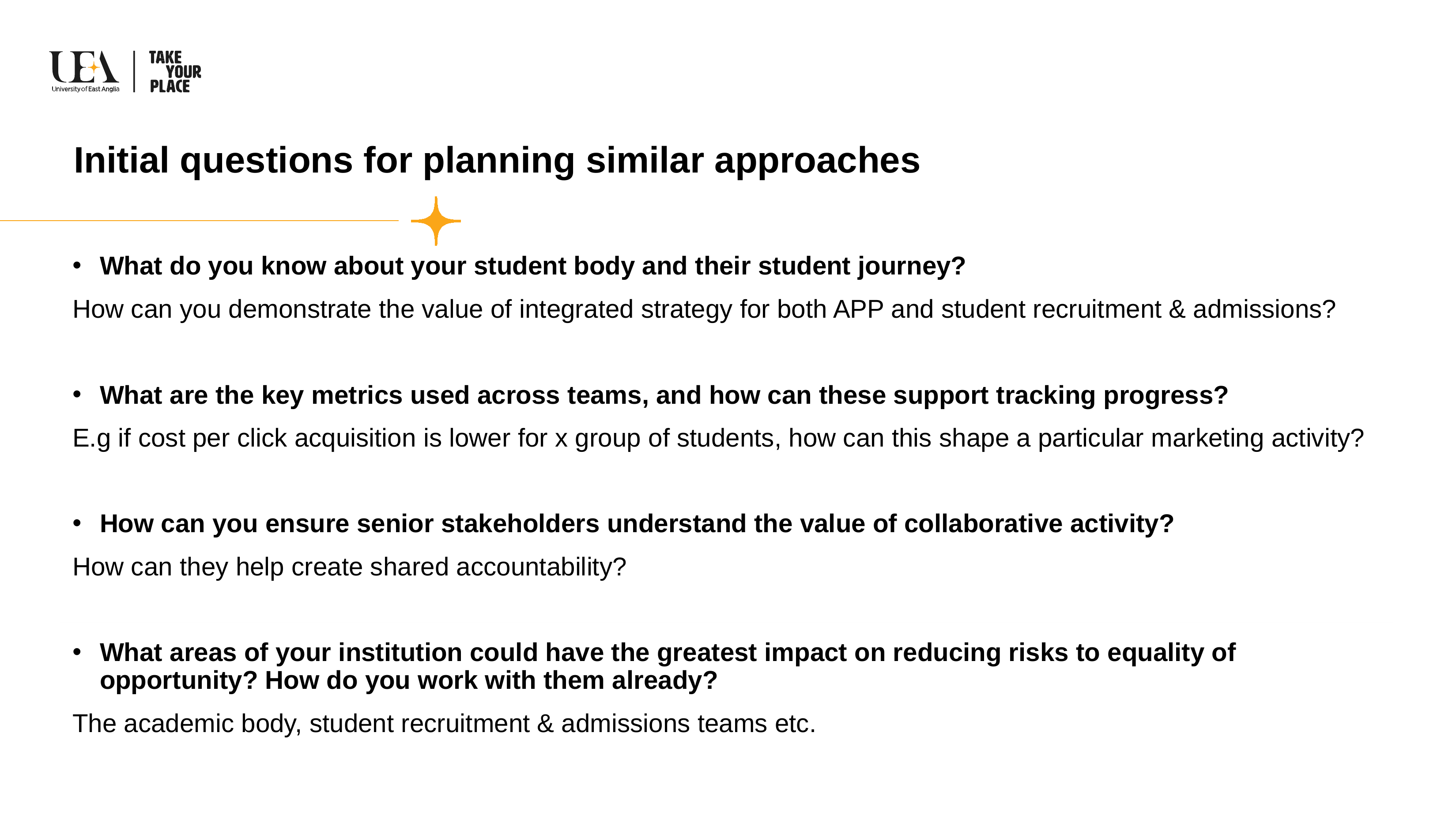

Initial questions for planning similar approaches
What do you know about your student body and their student journey?
How can you demonstrate the value of integrated strategy for both APP and student recruitment & admissions?

What are the key metrics used across teams, and how can these support tracking progress?
E.g if cost per click acquisition is lower for x group of students, how can this shape a particular marketing activity?

How can you ensure senior stakeholders understand the value of collaborative activity?
How can they help create shared accountability?

What areas of your institution could have the greatest impact on reducing risks to equality of opportunity? How do you work with them already?
The academic body, student recruitment & admissions teams etc.